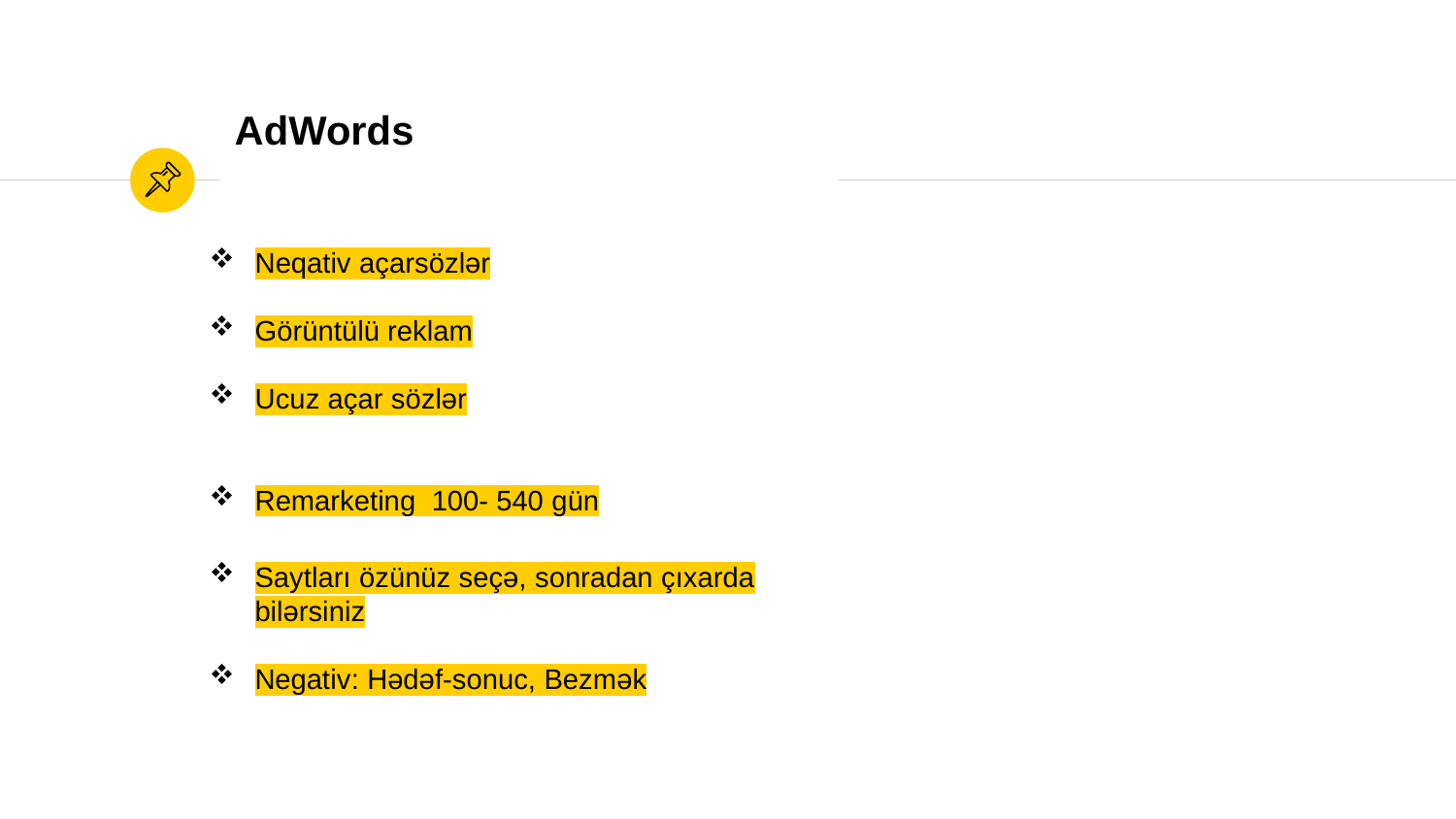

# AdWords

Neqativ açarsözlər

Görüntülü reklam

Ucuz açar sözlər

Remarketing  100- 540 gün

Saytları özünüz seçə, sonradan çıxarda bilərsiniz

Negativ: Hədəf-sonuc, Bezmək